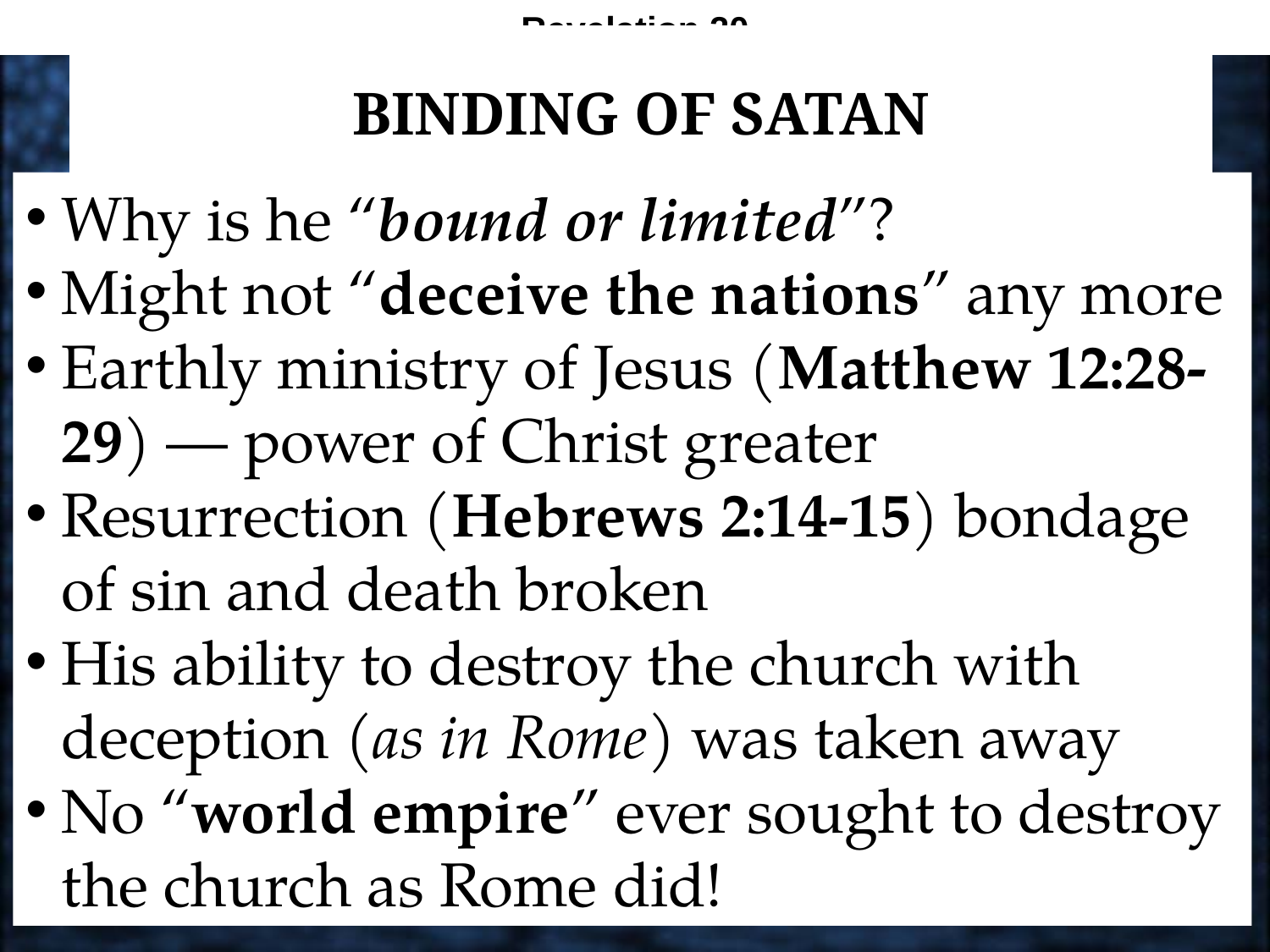

Revelation 20
# Binding of Satan
Why is he “bound or limited”?
Might not “deceive the nations” any more
Earthly ministry of Jesus (Matthew 12:28-29) — power of Christ greater
Resurrection (Hebrews 2:14-15) bondage of sin and death broken
His ability to destroy the church with deception (as in Rome) was taken away
No “world empire” ever sought to destroy the church as Rome did!